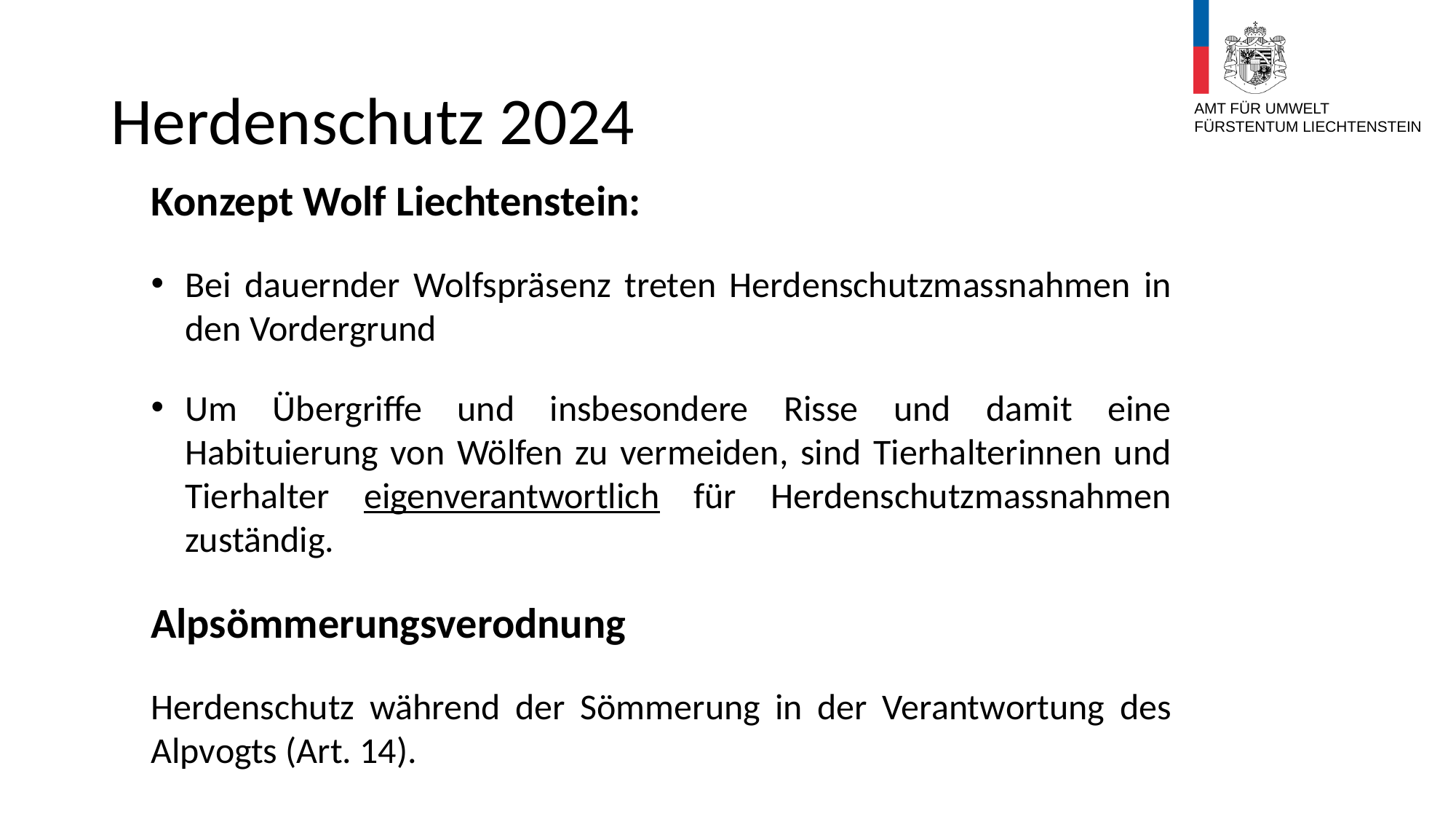

# Herdenschutz 2024
Konzept Wolf Liechtenstein:
Bei dauernder Wolfspräsenz treten Herdenschutzmassnahmen in den Vordergrund
Um Übergriffe und insbesondere Risse und damit eine Habituierung von Wölfen zu vermeiden, sind Tierhalterinnen und Tierhalter eigenverantwortlich für Herdenschutzmassnahmen zuständig.
Alpsömmerungsverodnung
Herdenschutz während der Sömmerung in der Verantwortung des Alpvogts (Art. 14).